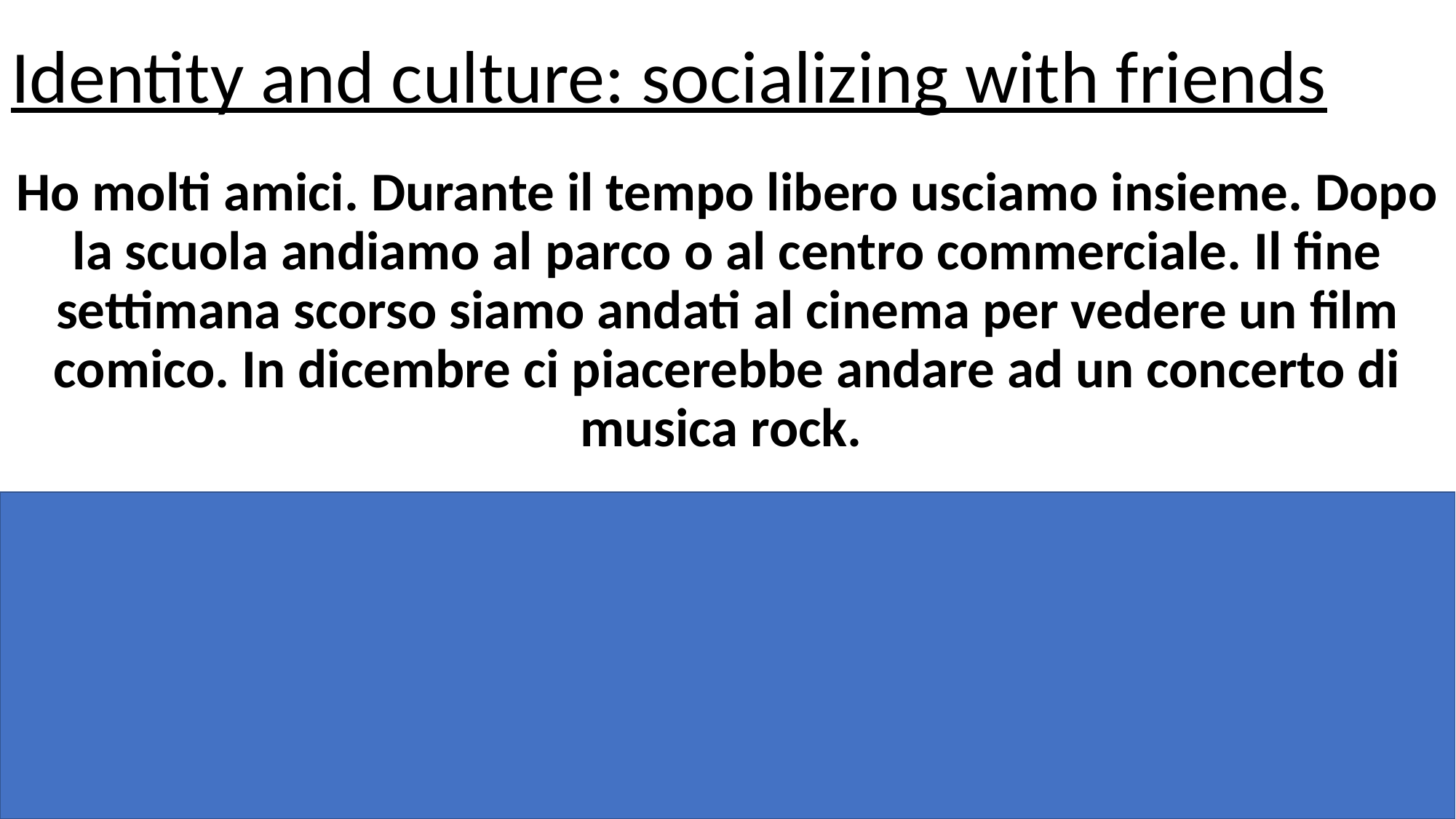

# Identity and culture: socializing with friends
Ho molti amici. Durante il tempo libero usciamo insieme. Dopo la scuola andiamo al parco o al centro commerciale. Il fine settimana scorso siamo andati al cinema per vedere un film comico. In dicembre ci piacerebbe andare ad un concerto di musica rock.

I have many friends. During our free time we go out together. After school we go to the park or to a shopping centre. Last weekend we went to the cinema to see a comedy. In December we would like to go to a rock concert.